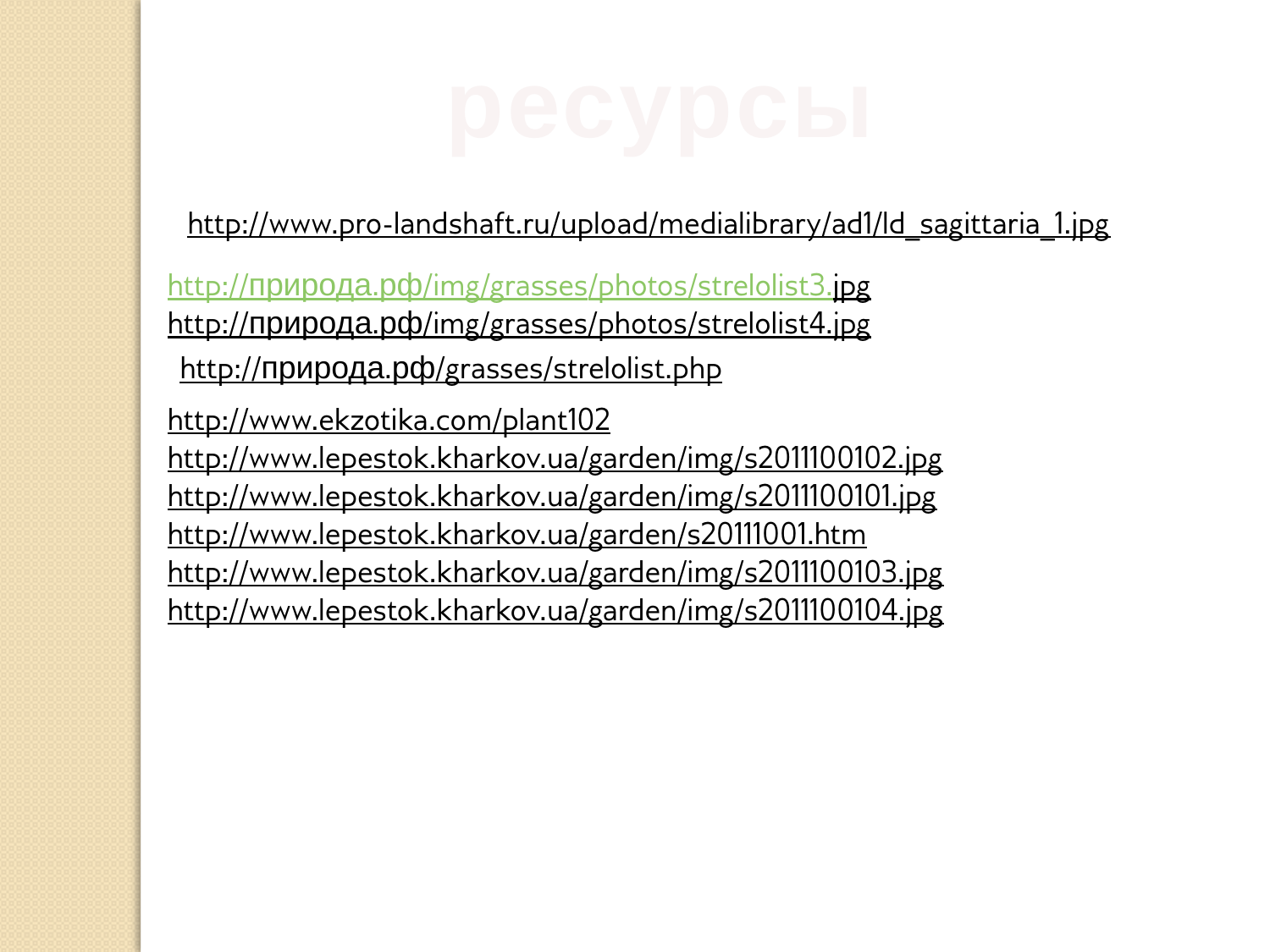

ресурсы
http://www.pro-landshaft.ru/upload/medialibrary/ad1/ld_sagittaria_1.jpg
http://природа.рф/img/grasses/photos/strelolist3.jpg
http://природа.рф/img/grasses/photos/strelolist4.jpg
http://природа.рф/grasses/strelolist.php
http://www.ekzotika.com/plant102
http://www.lepestok.kharkov.ua/garden/img/s2011100102.jpg
http://www.lepestok.kharkov.ua/garden/img/s2011100101.jpg
http://www.lepestok.kharkov.ua/garden/s20111001.htm
http://www.lepestok.kharkov.ua/garden/img/s2011100103.jpg
http://www.lepestok.kharkov.ua/garden/img/s2011100104.jpg